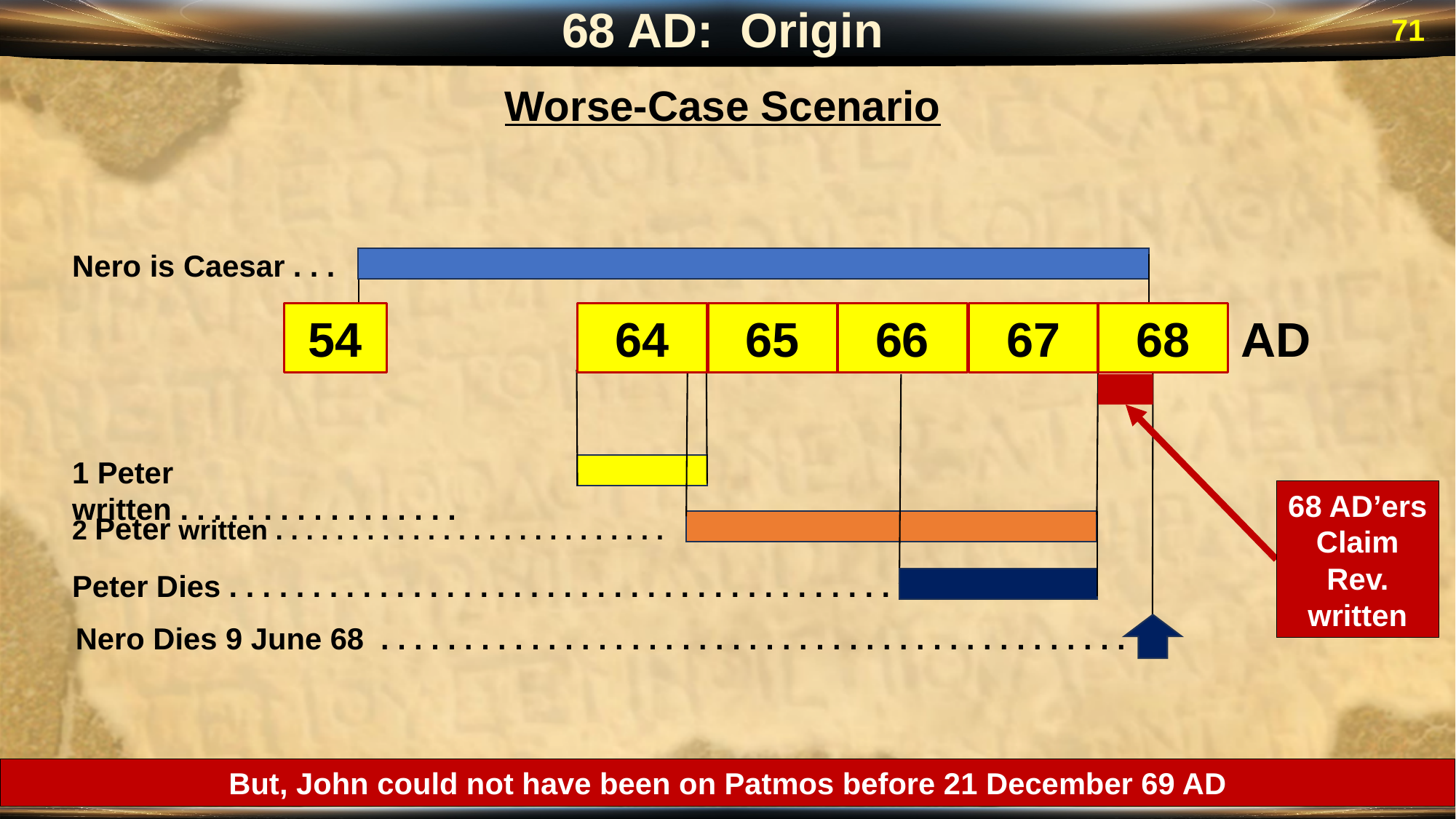

68 AD:  Origin

71
Worse-Case Scenario
Nero is Caesar . . .

 54
  64
  65
  66
  67
  68
AD
1 Peter written . . . . . . . . . . . . . . . . .

2 Peter written . . . . . . . . . . . . . . . . . . . . . . . . . .

Nero Dies 9 June 68  . . . . . . . . . . . . . . . . . . . . . . . . . . . . . . . . . . . . . . . . . . . . .
Peter Dies . . . . . . . . . . . . . . . . . . . . . . . . . . . . . . . . . . . . . . . .

68 AD’ers
Claim
Rev.
written
But, John could not have been on Patmos before 21 December 69 AD